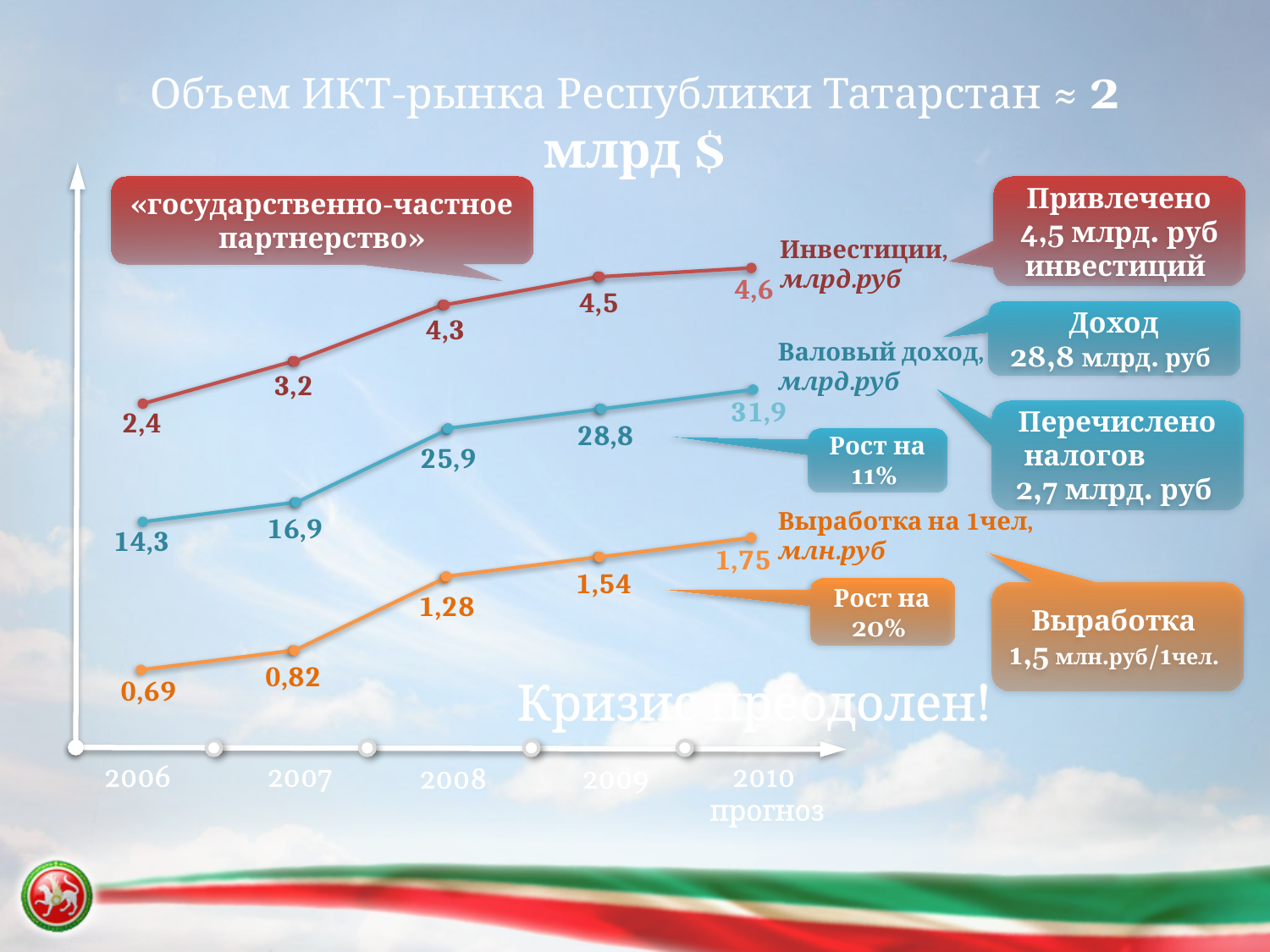

Объем ИКТ-рынка Республики Татарстан ≈ 2 млрд $
«государственно-частное партнерство»
Привлечено 4,5 млрд. руб инвестиций
Инвестиции, млрд.руб
4,6
4,5
Доход
28,8 млрд. руб
4,3
Валовый доход, млрд.руб
3,2
31,9
2,4
Перечислено налогов          2,7 млрд. руб
28,8
Рост на 11%
25,9
Выработка на 1чел, млн.руб
16,9
14,3
1,75
1,54
Рост на 20%
1,28
Выработка
1,5 млн.руб/1чел.
0,82
Кризис преодолен!
0,69

2006
2007
2010
прогноз
2008
2009